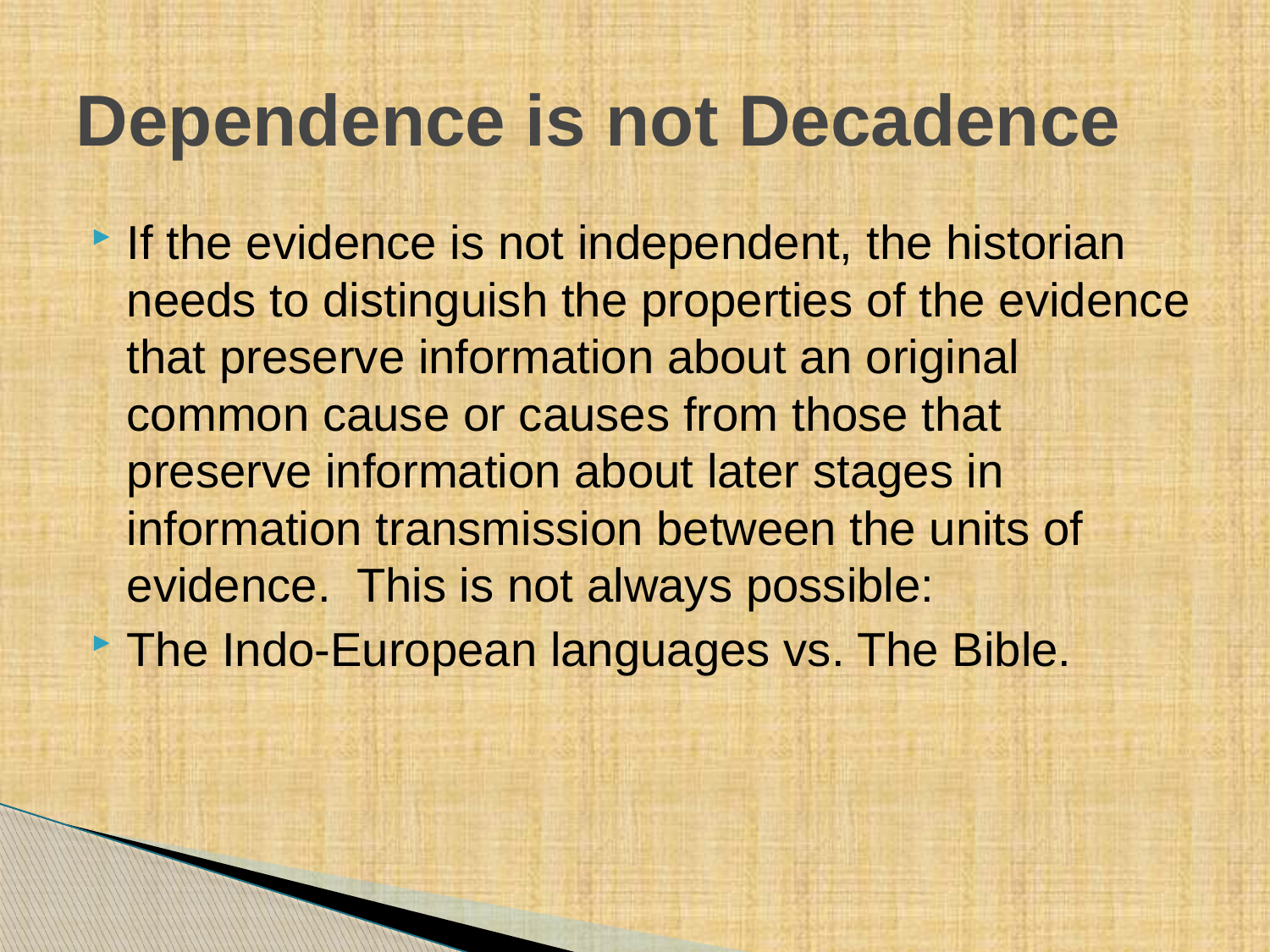

# Dependence is not Decadence
If the evidence is not independent, the historian needs to distinguish the properties of the evidence that preserve information about an original common cause or causes from those that preserve information about later stages in information transmission between the units of evidence.  This is not always possible:
The Indo-European languages vs. The Bible.